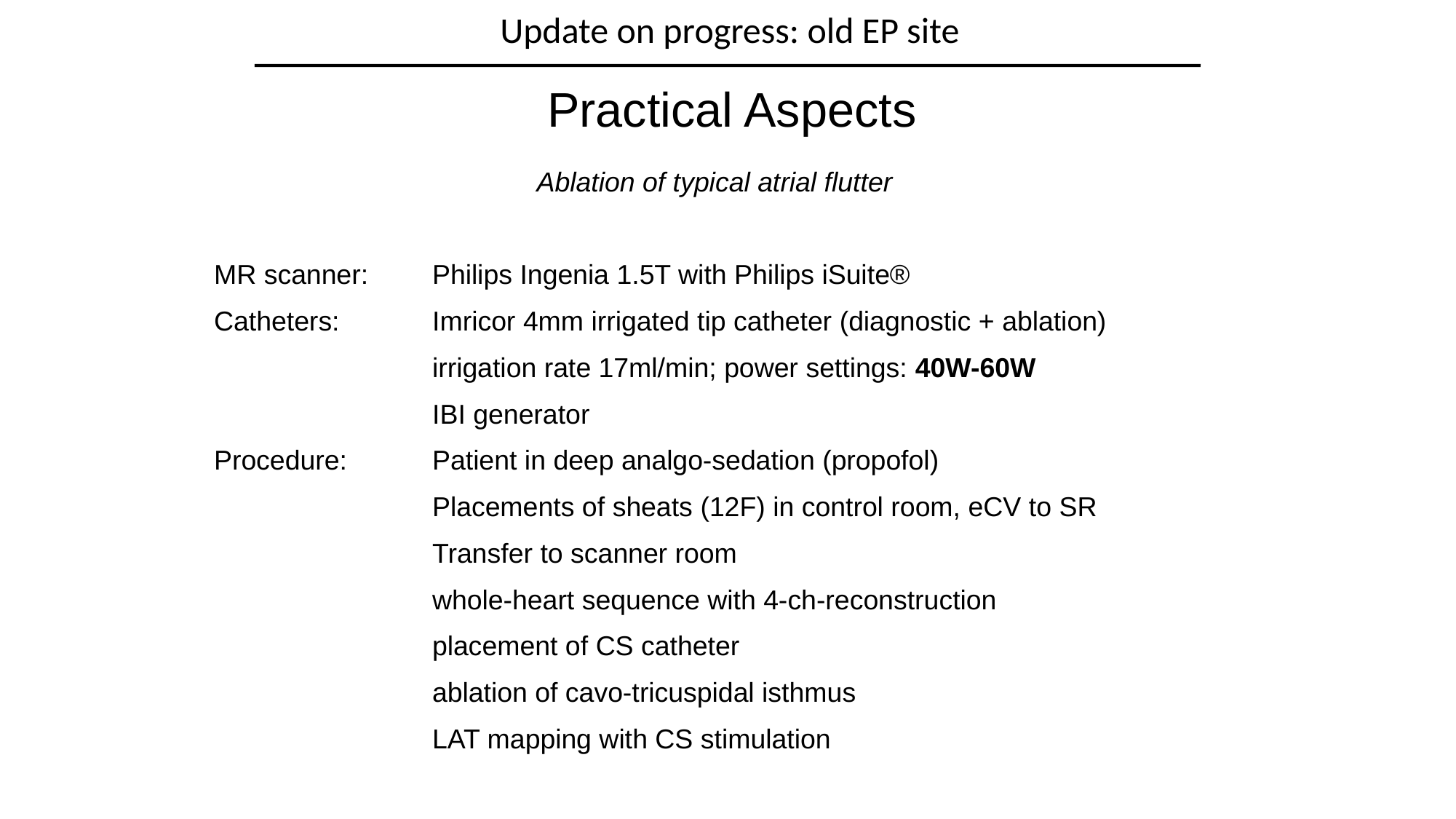

Update on progress: old EP site
Practical Aspects

Ablation of typical atrial flutter

MR scanner:	Philips Ingenia 1.5T with Philips iSuite®
Catheters: 	Imricor 4mm irrigated tip catheter (diagnostic + ablation)
		irrigation rate 17ml/min; power settings: 40W-60W
		IBI generator
Procedure:	Patient in deep analgo-sedation (propofol)
		Placements of sheats (12F) in control room, eCV to SR
		Transfer to scanner room
		whole-heart sequence with 4-ch-reconstruction
		placement of CS catheter
		ablation of cavo-tricuspidal isthmus
		LAT mapping with CS stimulation